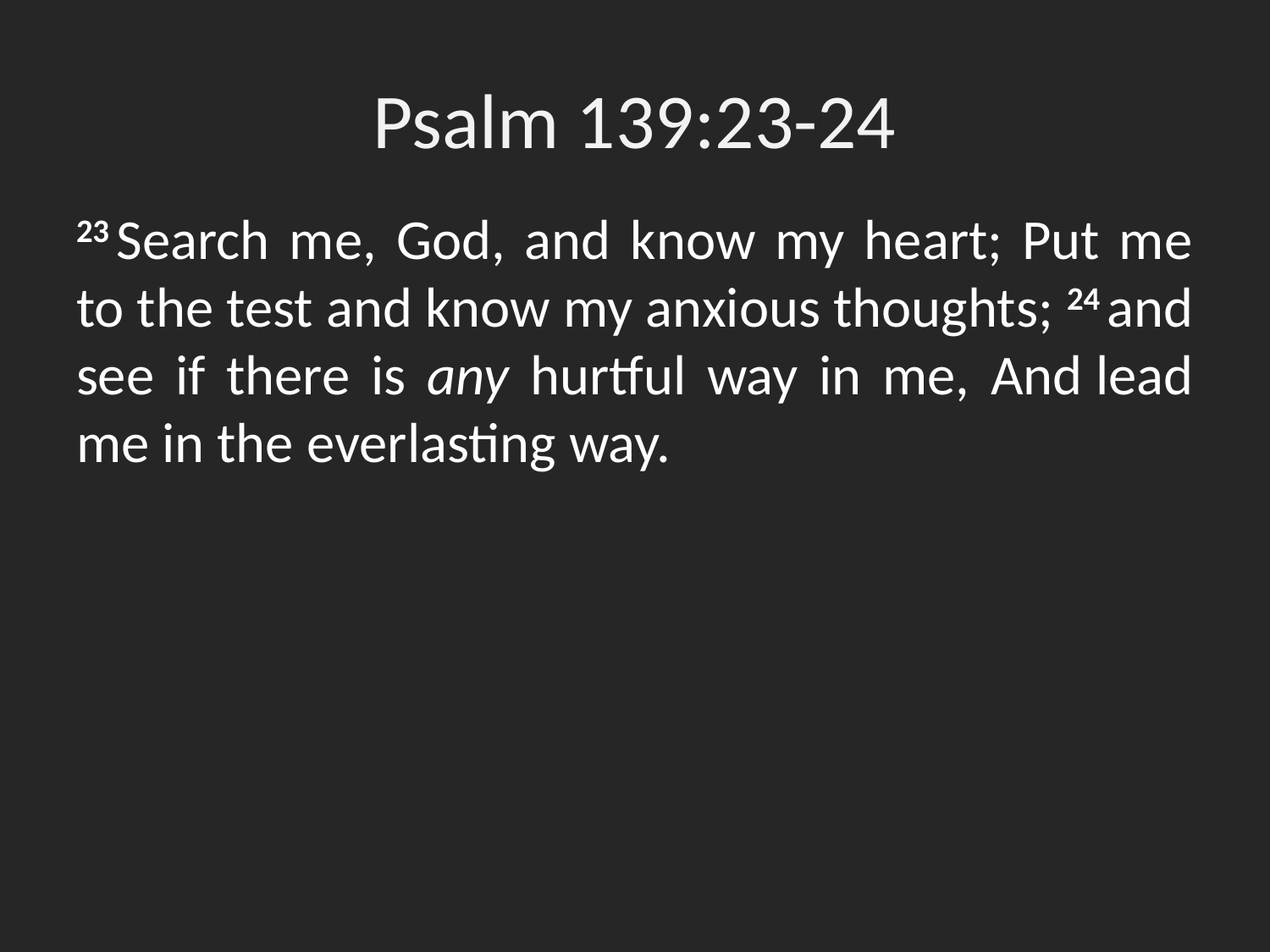

# Psalm 139:23-24
23 Search me, God, and know my heart; Put me to the test and know my anxious thoughts; 24 and see if there is any hurtful way in me, And lead me in the everlasting way.